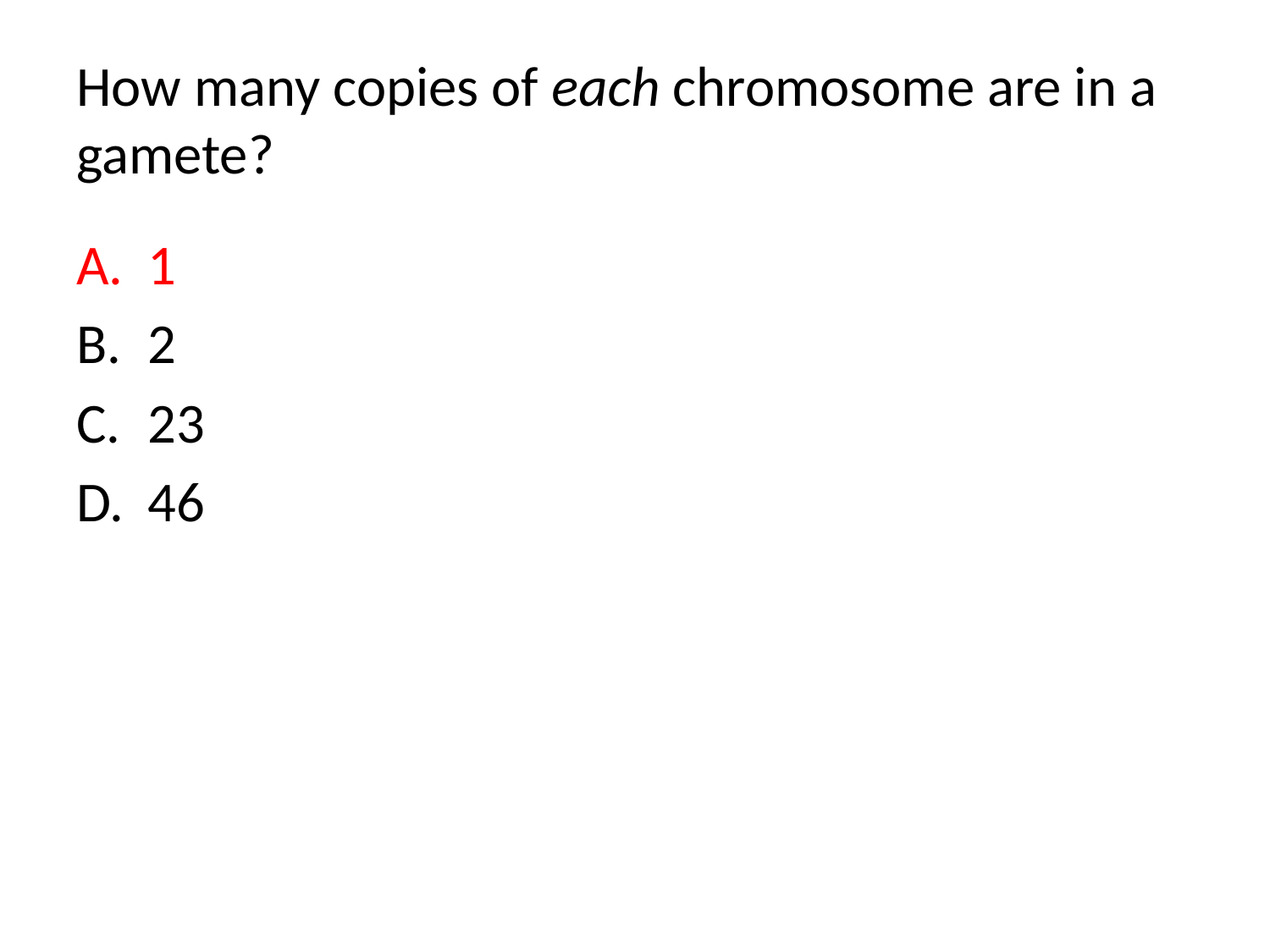

# How many copies of each chromosome are in a gamete?
1
2
23
46